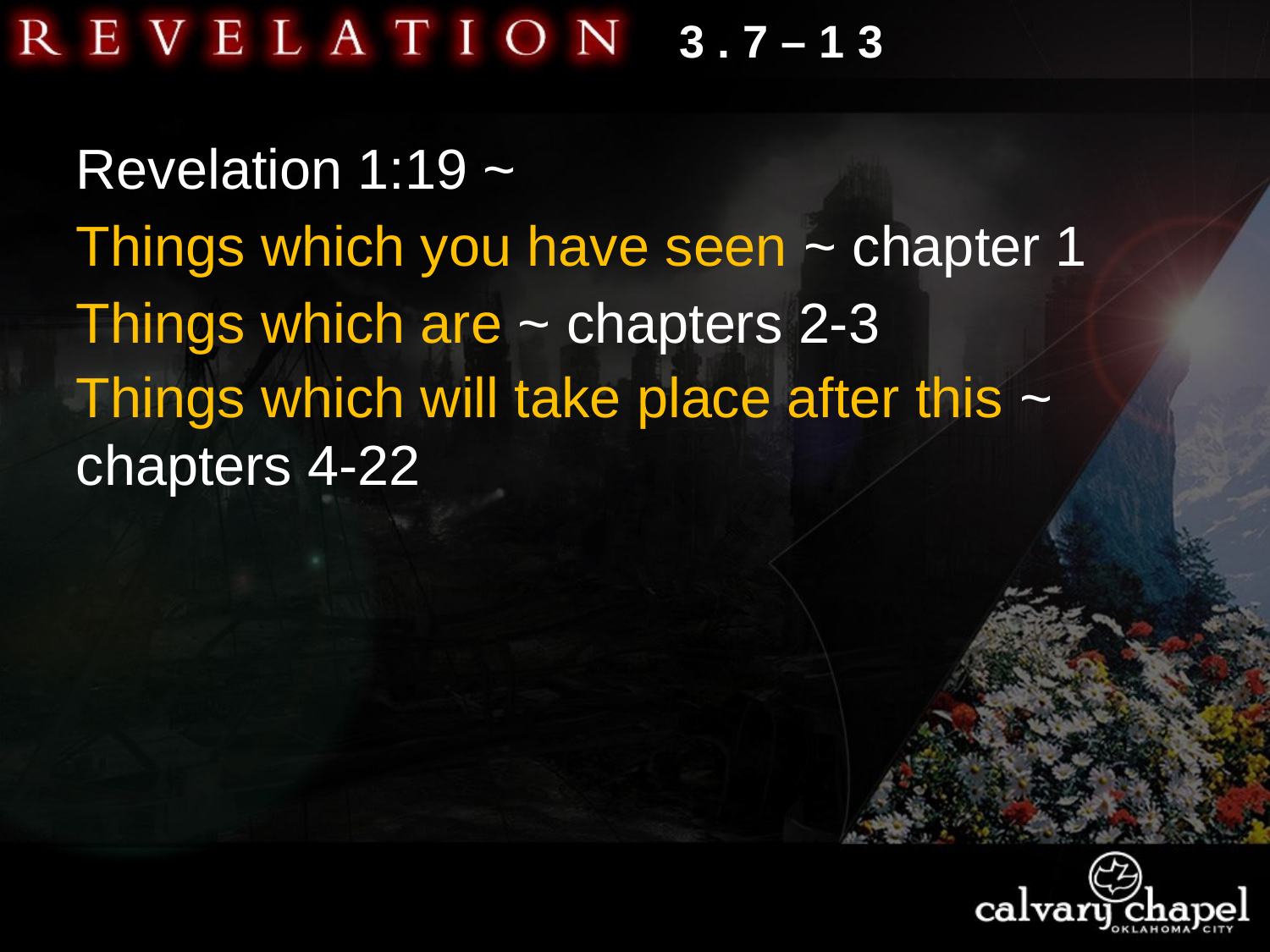

3 . 7 – 1 3
Revelation 1:19 ~
Things which you have seen ~ chapter 1
Things which are ~ chapters 2-3
Things which will take place after this ~ chapters 4-22